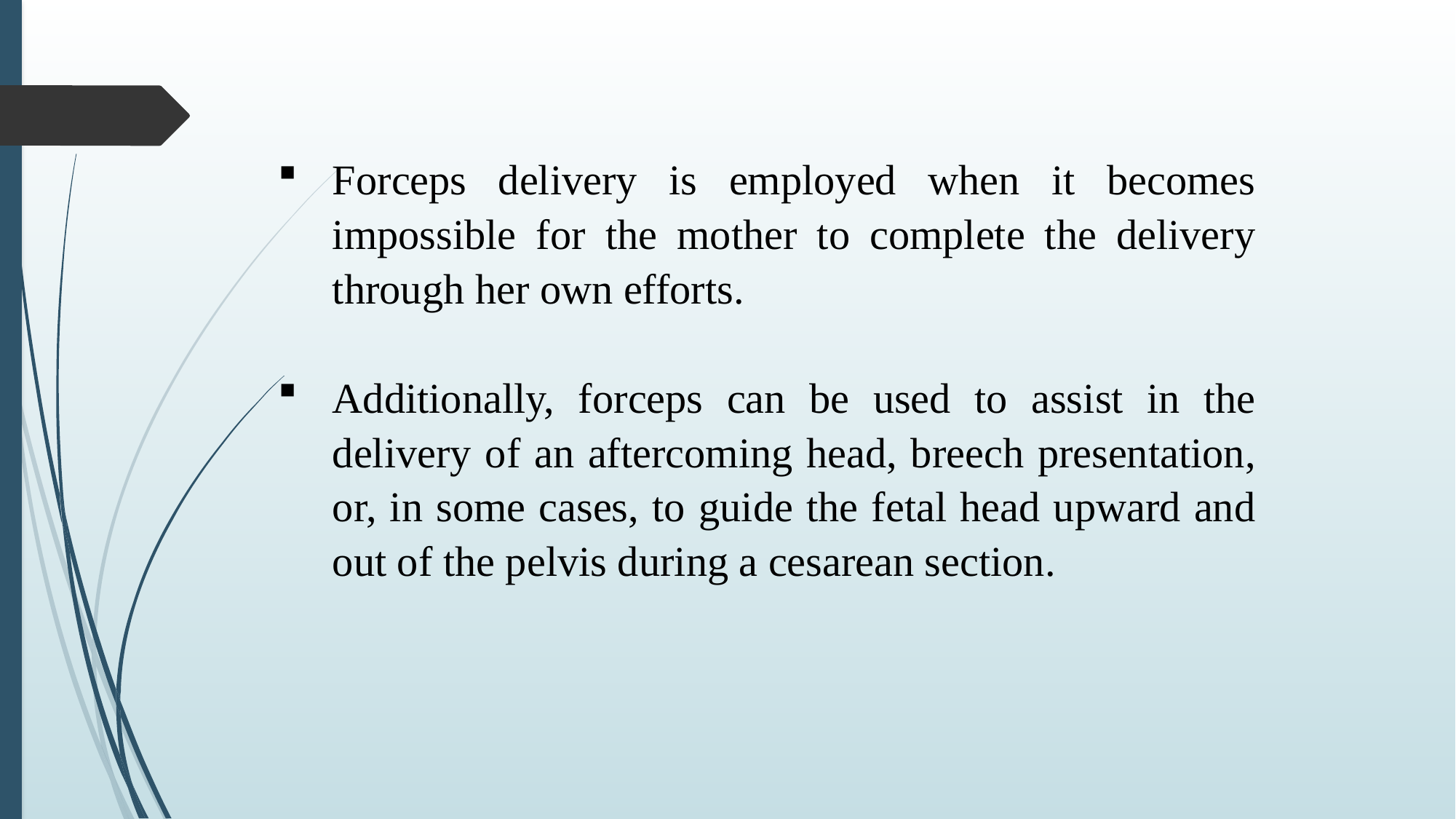

Forceps delivery is employed when it becomes impossible for the mother to complete the delivery through her own efforts.

Additionally, forceps can be used to assist in the delivery of an aftercoming head, breech presentation, or, in some cases, to guide the fetal head upward and out of the pelvis during a cesarean section.